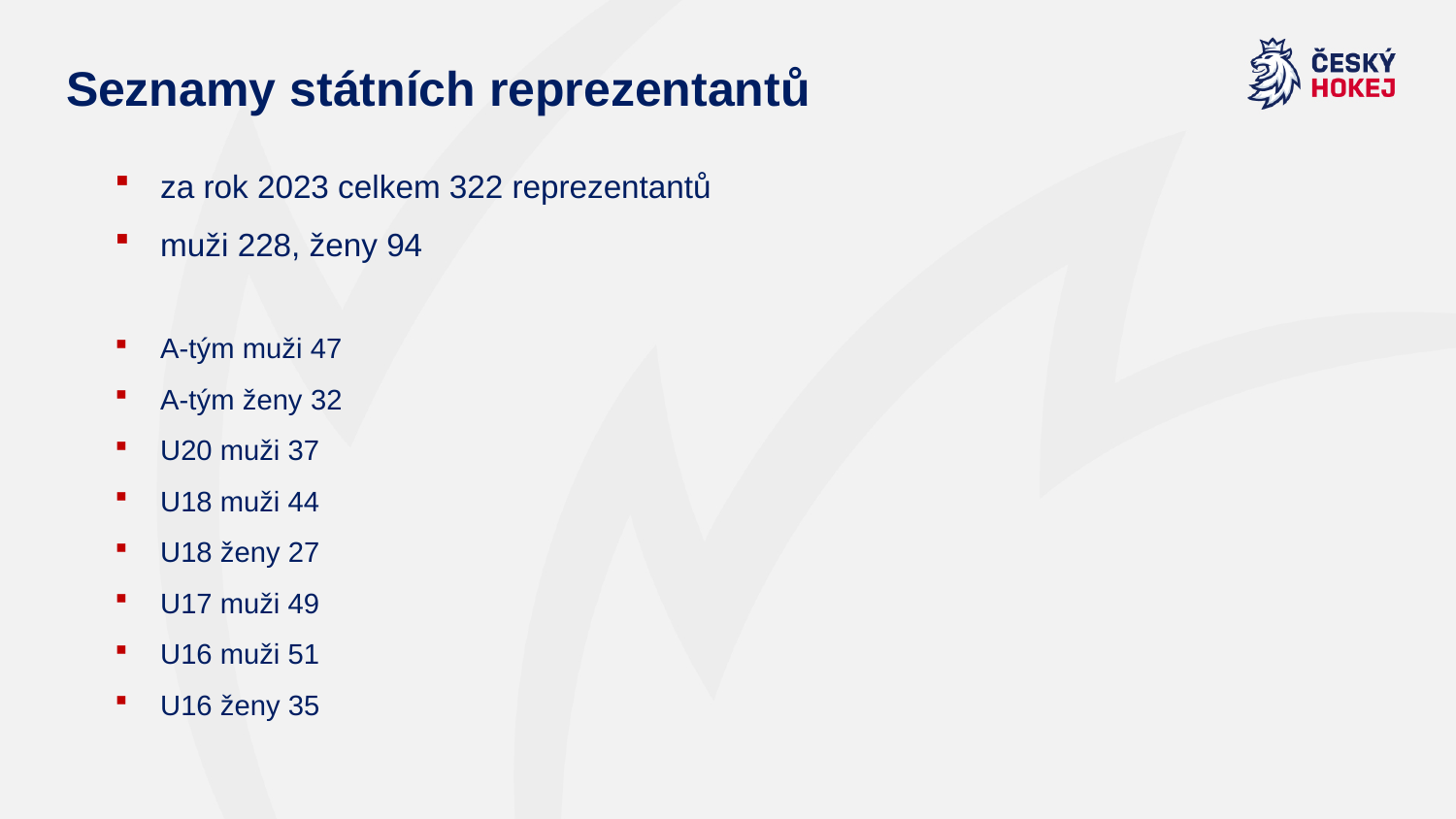

# Seznamy státních reprezentantů
za rok 2023 celkem 322 reprezentantů
muži 228, ženy 94

A-tým muži 47
A-tým ženy 32
U20 muži 37
U18 muži 44
U18 ženy 27
U17 muži 49
U16 muži 51
U16 ženy 35